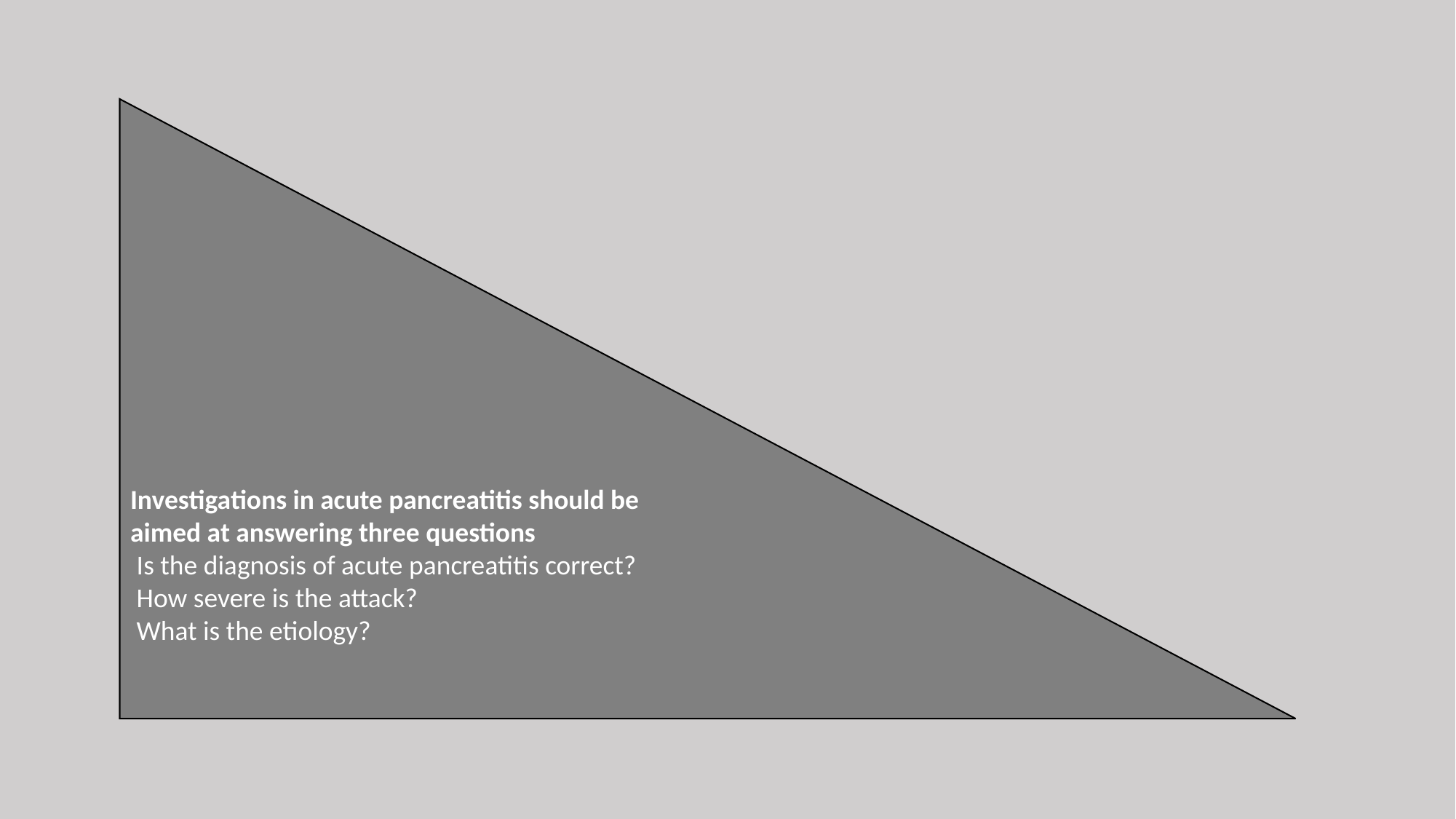

Investigations in acute pancreatitis should be
aimed at answering three questions
 Is the diagnosis of acute pancreatitis correct?
 How severe is the attack?
 What is the etiology?